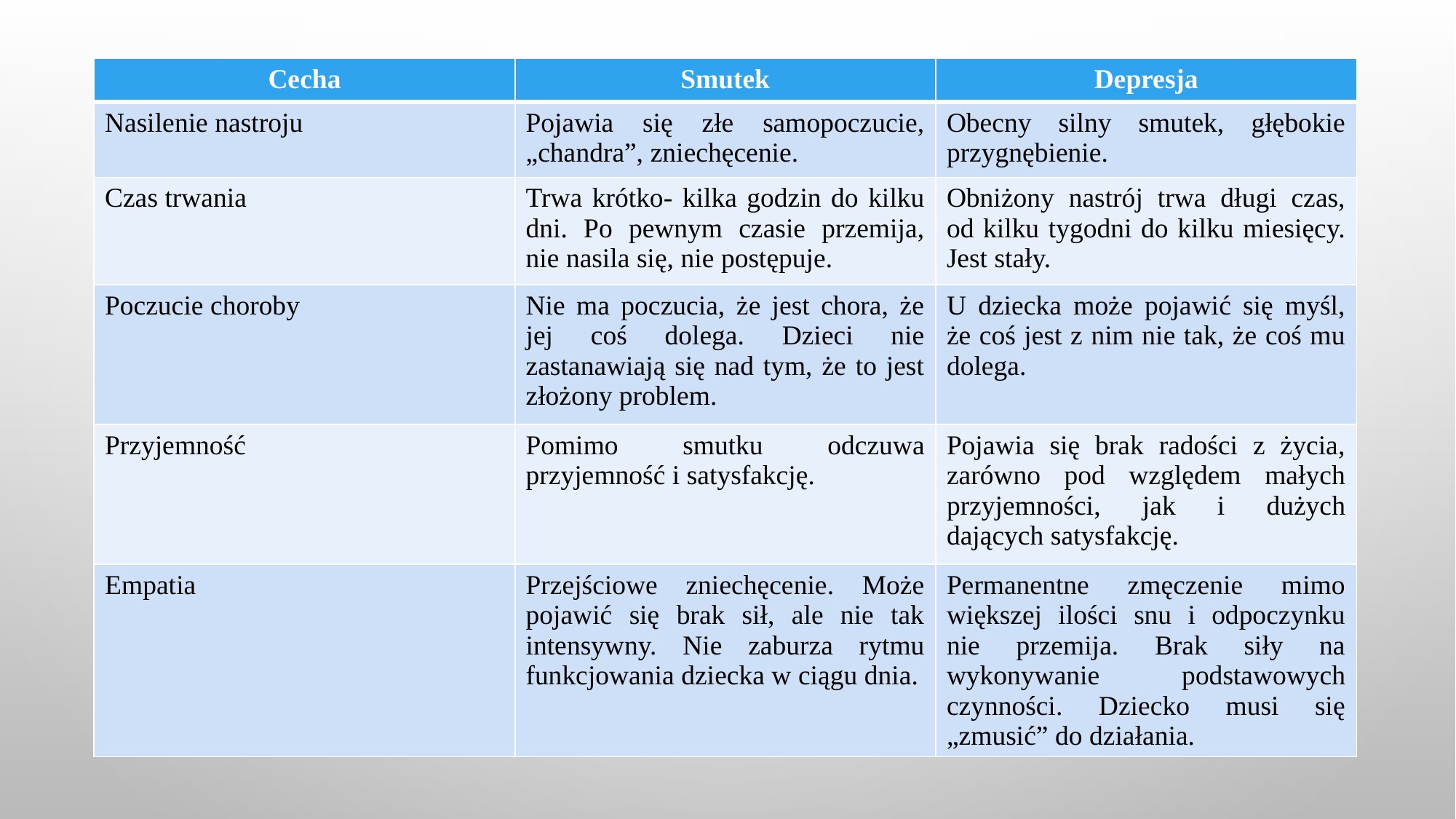

| Cecha | Smutek | Depresja |
| --- | --- | --- |
| Nasilenie nastroju | Pojawia się złe samopoczucie, „chandra”, zniechęcenie. | Obecny silny smutek, głębokie przygnębienie. |
| Czas trwania | Trwa krótko- kilka godzin do kilku dni. Po pewnym czasie przemija, nie nasila się, nie postępuje. | Obniżony nastrój trwa długi czas, od kilku tygodni do kilku miesięcy. Jest stały. |
| Poczucie choroby | Nie ma poczucia, że jest chora, że jej coś dolega. Dzieci nie zastanawiają się nad tym, że to jest złożony problem. | U dziecka może pojawić się myśl, że coś jest z nim nie tak, że coś mu dolega. |
| Przyjemność | Pomimo smutku odczuwa przyjemność i satysfakcję. | Pojawia się brak radości z życia, zarówno pod względem małych przyjemności, jak i dużych dających satysfakcję. |
| Empatia | Przejściowe zniechęcenie. Może pojawić się brak sił, ale nie tak intensywny. Nie zaburza rytmu funkcjowania dziecka w ciągu dnia. | Permanentne zmęczenie mimo większej ilości snu i odpoczynku nie przemija. Brak siły na wykonywanie podstawowych czynności. Dziecko musi się „zmusić” do działania. |